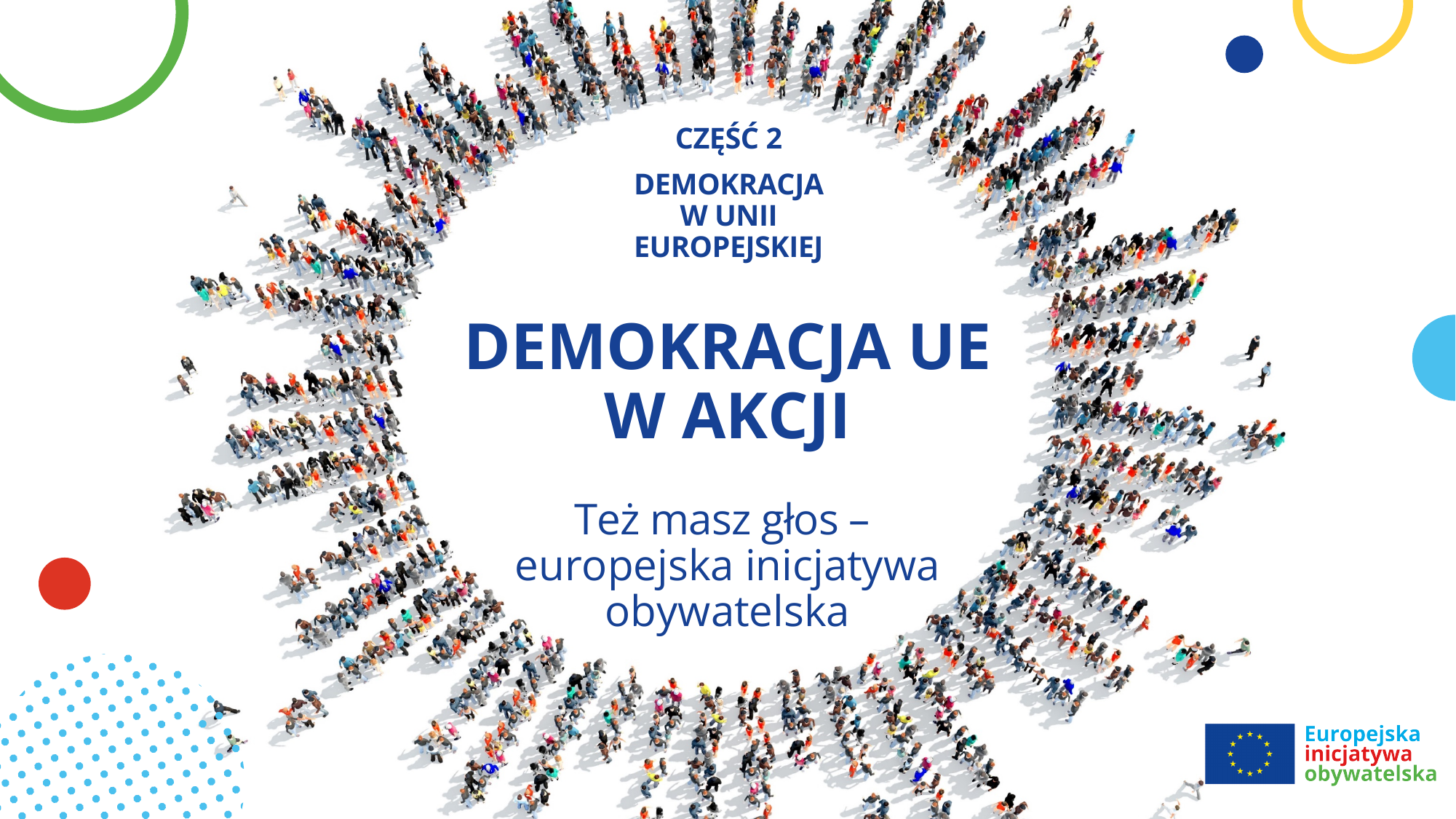

Część 2
demokracja w Unii Europejskiej
# DEMOKRACJA UE W AKCJI Też masz głos – europejska inicjatywa obywatelska